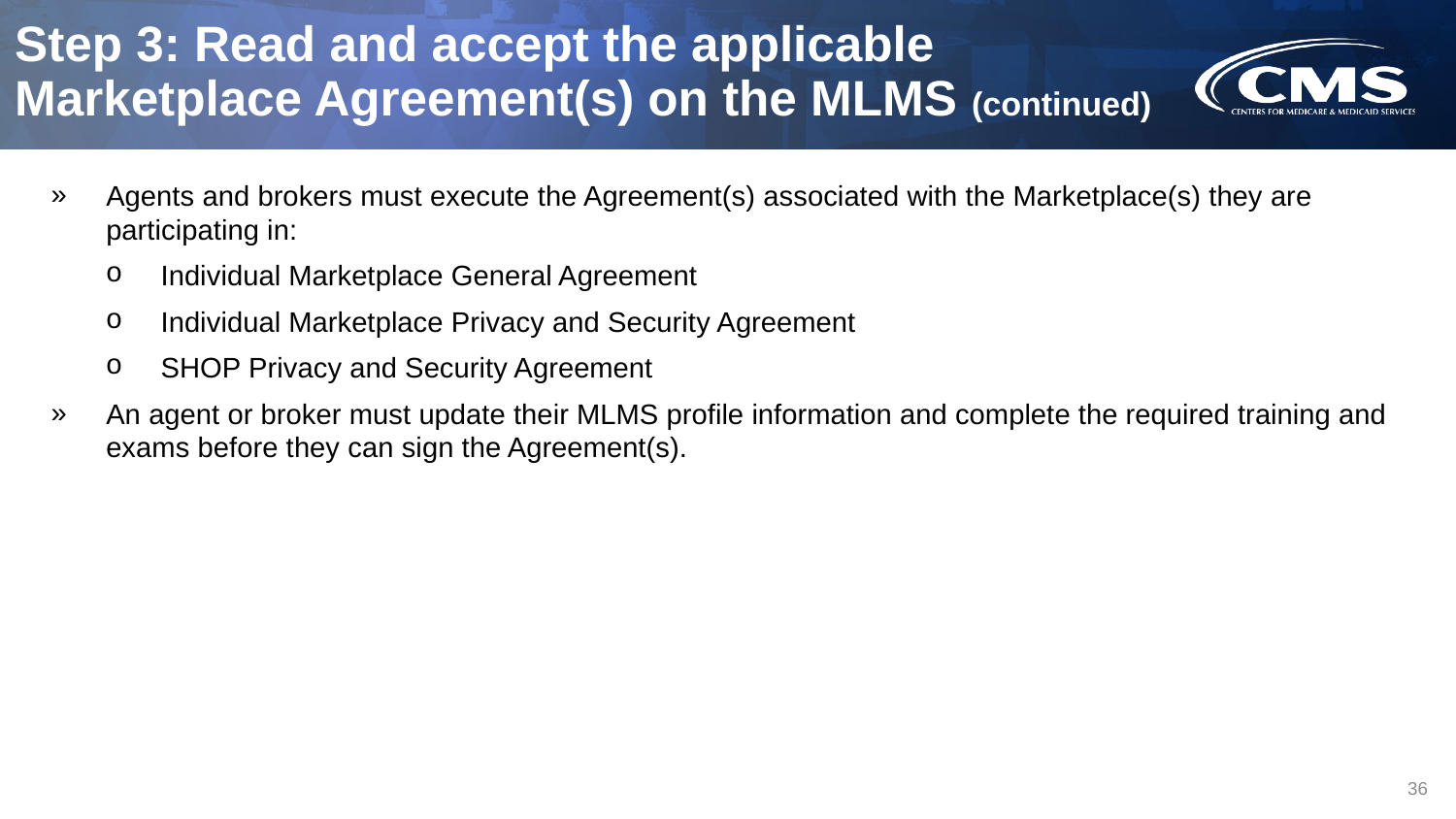

# Step 3: Read and accept the applicable Marketplace Agreement(s) on the MLMS (continued)
Agents and brokers must execute the Agreement(s) associated with the Marketplace(s) they are participating in:
Individual Marketplace General Agreement
Individual Marketplace Privacy and Security Agreement
SHOP Privacy and Security Agreement
An agent or broker must update their MLMS profile information and complete the required training and exams before they can sign the Agreement(s).

36